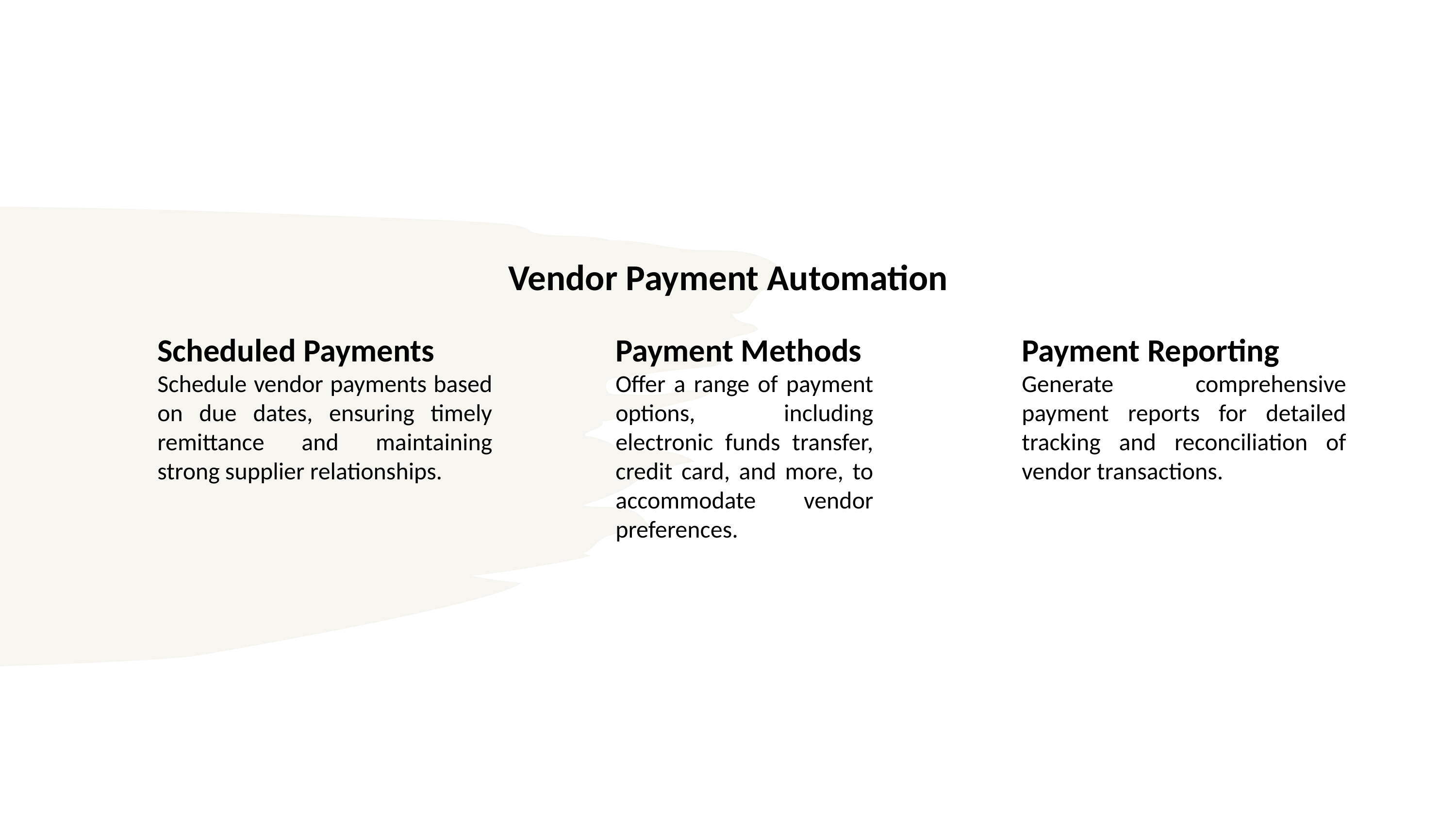

# Vendor Payment Automation

Scheduled Payments
Schedule vendor payments based on due dates, ensuring timely remittance and maintaining strong supplier relationships.

Payment Methods
Offer a range of payment options, including electronic funds transfer, credit card, and more, to accommodate vendor preferences.

Payment Reporting
Generate comprehensive payment reports for detailed tracking and reconciliation of vendor transactions.